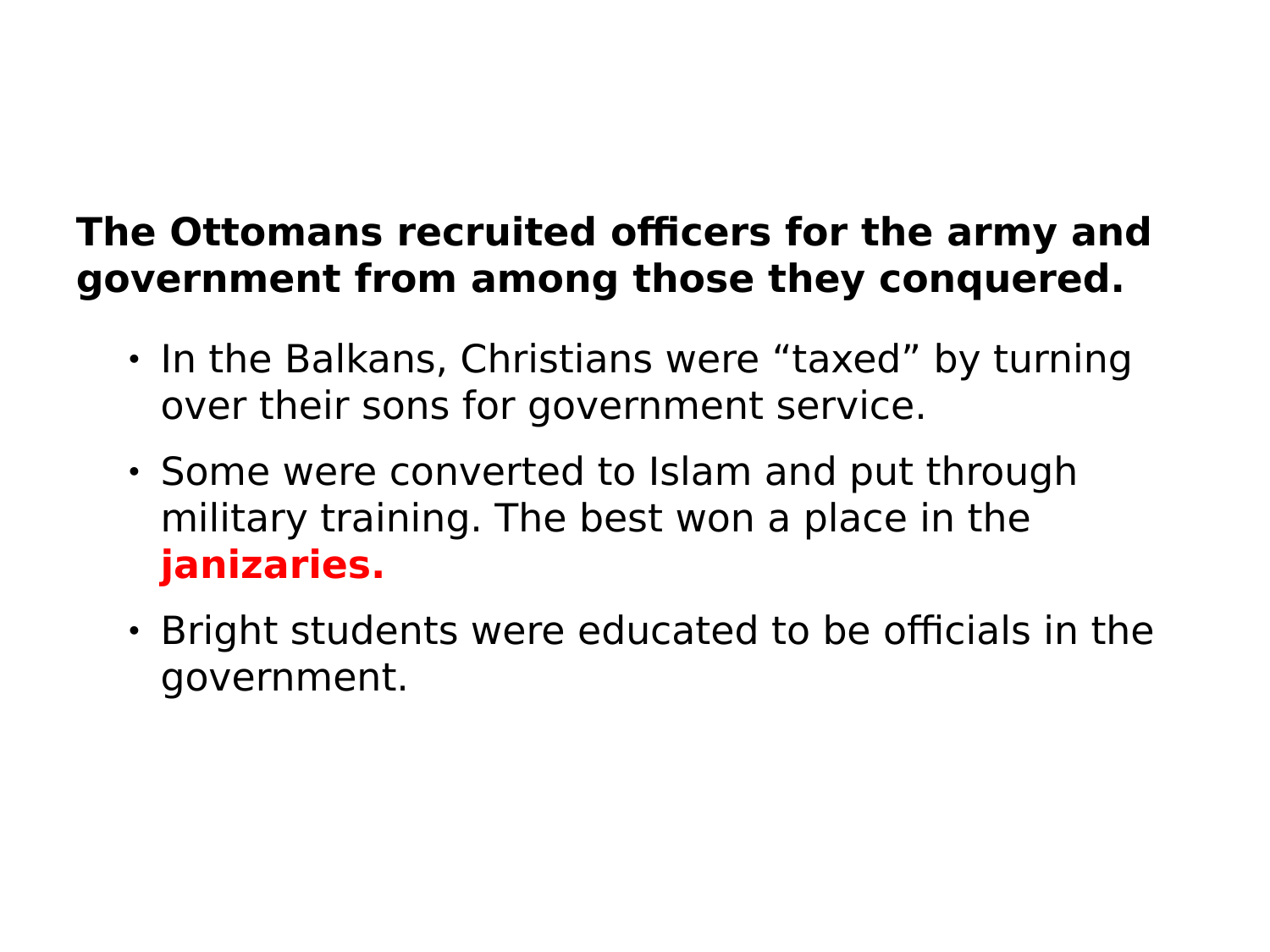

The Ottomans recruited officers for the army and government from among those they conquered.
In the Balkans, Christians were “taxed” by turning
over their sons for government service.
Some were converted to Islam and put through military training. The best won a place in the janizaries.
Bright students were educated to be officials in the government.